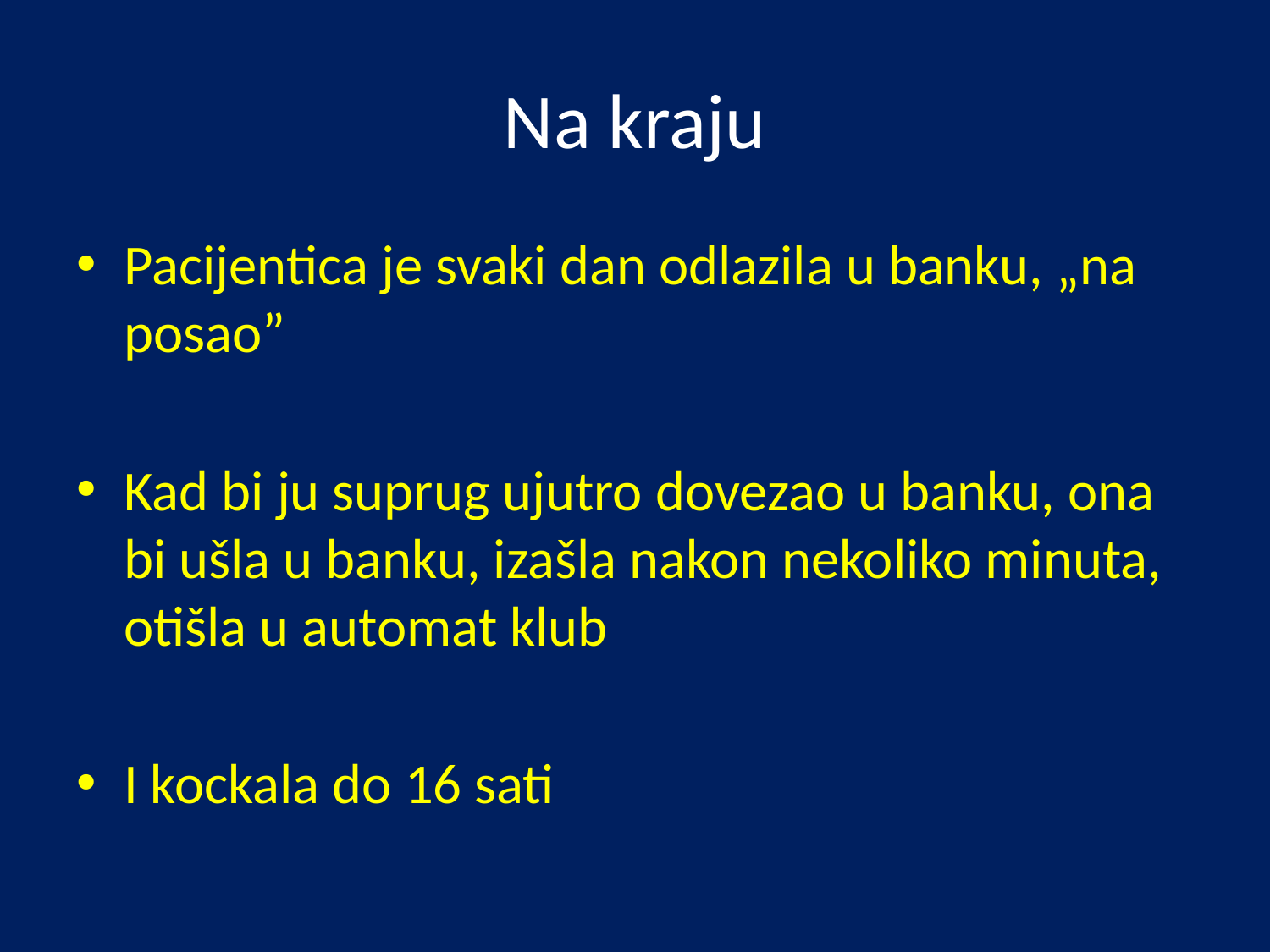

# Na kraju
Pacijentica je svaki dan odlazila u banku, „na posao”

Kad bi ju suprug ujutro dovezao u banku, ona bi ušla u banku, izašla nakon nekoliko minuta, otišla u automat klub

I kockala do 16 sati